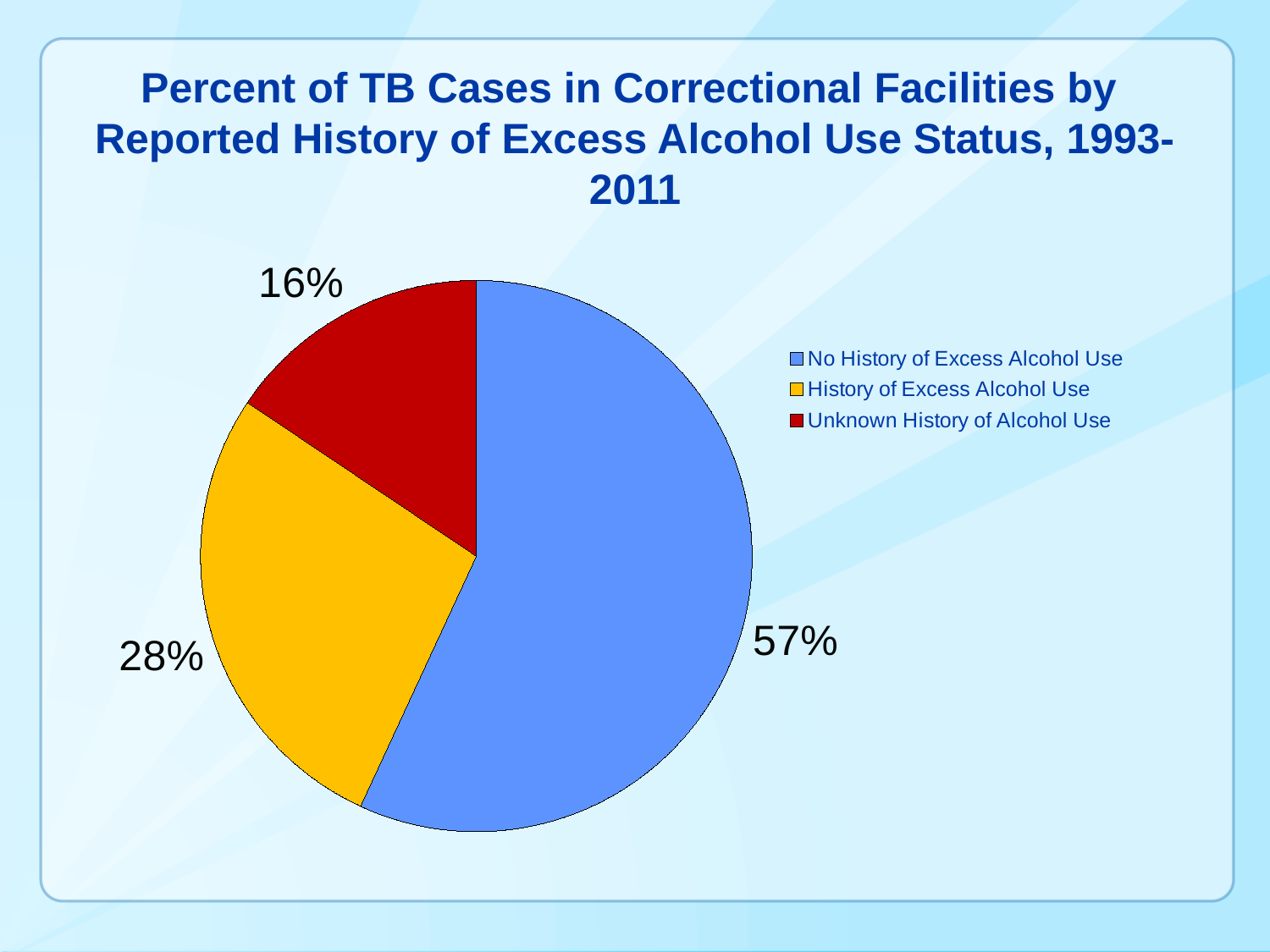

Percent of TB Cases in Correctional Facilities by
Reported History of Excess Alcohol Use Status, 1993-2011

### Chart

| Category |
|---|

### Chart

| Category |  |
|---|---|
| No History of Excess Alcohol Use | 6648.0 |
| History of Excess Alcohol Use | 3215.0 |
| Unknown History of Alcohol Use | 1821.0 |